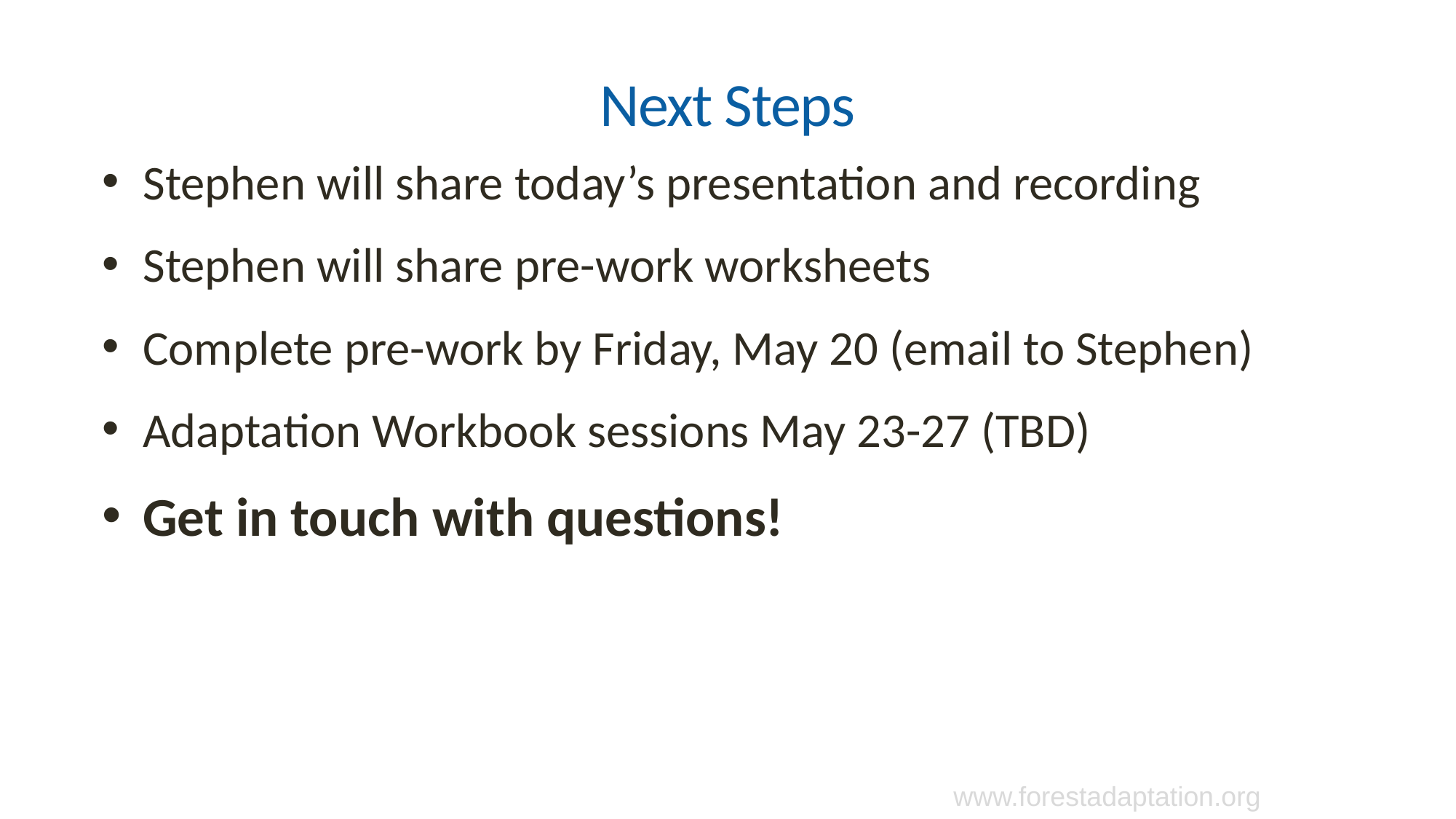

# Next Steps
Stephen will share today’s presentation and recording
Stephen will share pre-work worksheets
Complete pre-work by Friday, May 20 (email to Stephen)
Adaptation Workbook sessions May 23-27 (TBD)
Get in touch with questions!

www.forestadaptation.org